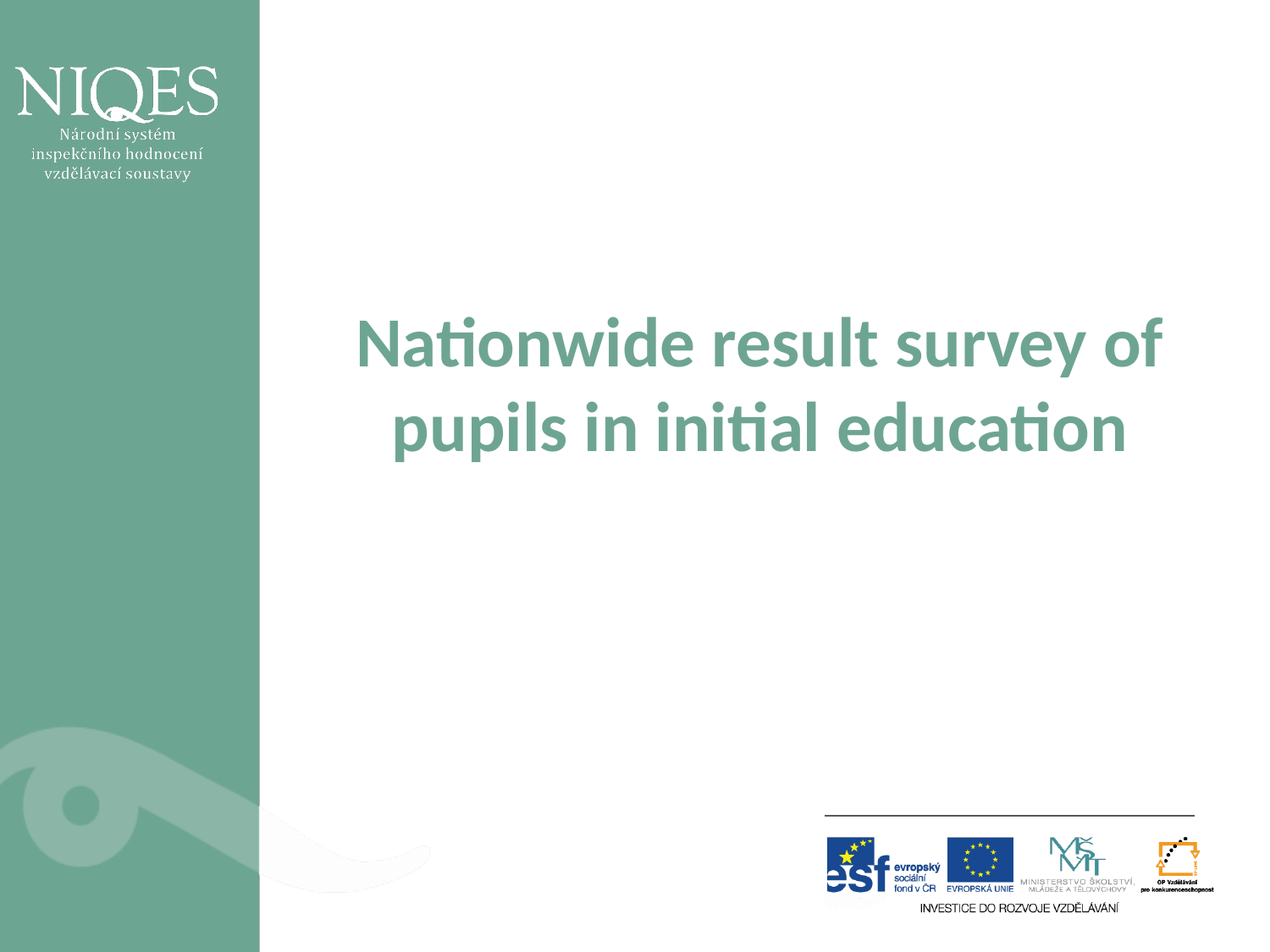

Nationwide result survey of pupils in initial education